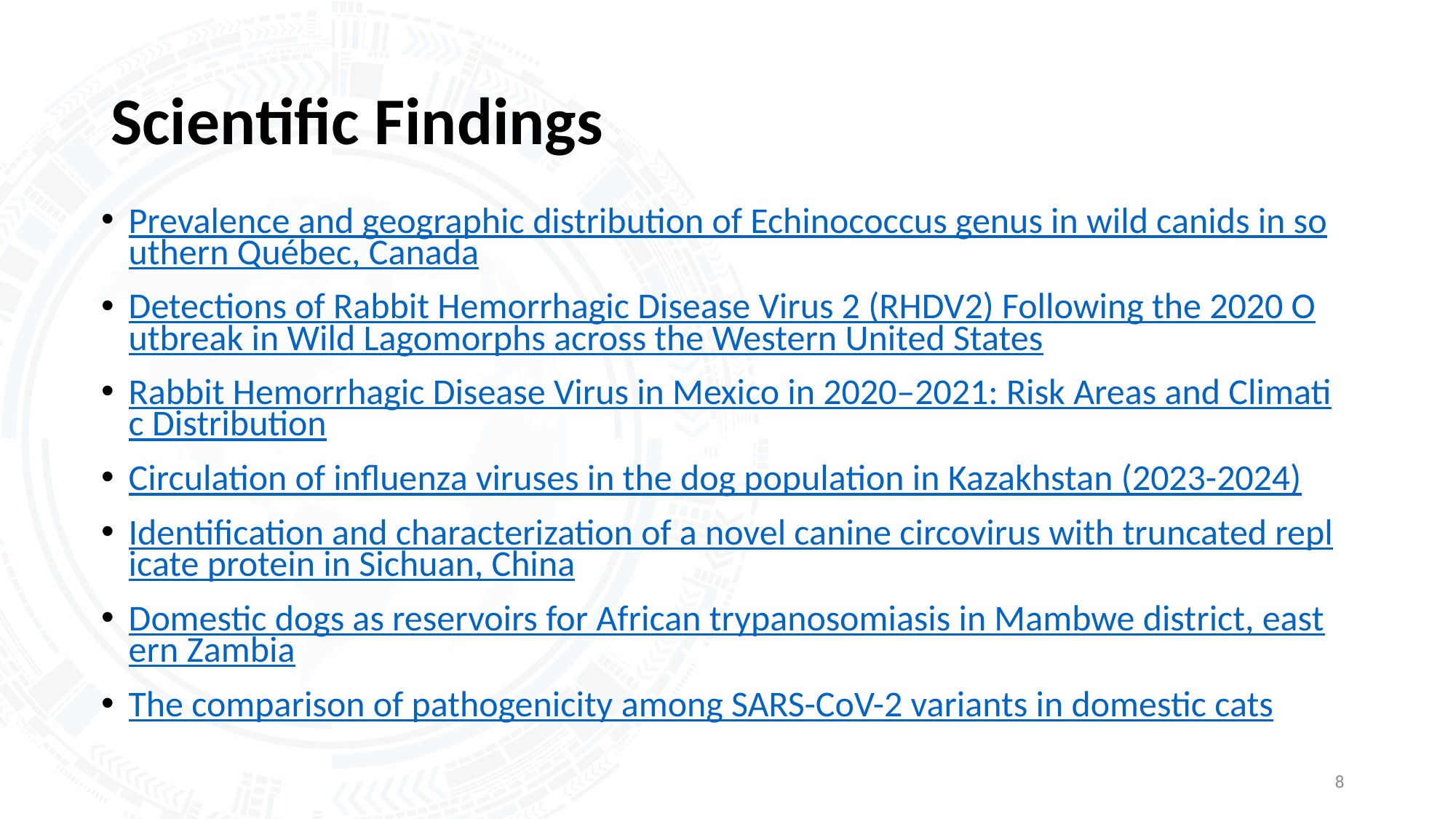

# Scientific Findings
Prevalence and geographic distribution of Echinococcus genus in wild canids in southern Québec, Canada
Detections of Rabbit Hemorrhagic Disease Virus 2 (RHDV2) Following the 2020 Outbreak in Wild Lagomorphs across the Western United States
Rabbit Hemorrhagic Disease Virus in Mexico in 2020–2021: Risk Areas and Climatic Distribution
Circulation of influenza viruses in the dog population in Kazakhstan (2023-2024)
Identification and characterization of a novel canine circovirus with truncated replicate protein in Sichuan, China
Domestic dogs as reservoirs for African trypanosomiasis in Mambwe district, eastern Zambia
The comparison of pathogenicity among SARS-CoV-2 variants in domestic cats
8